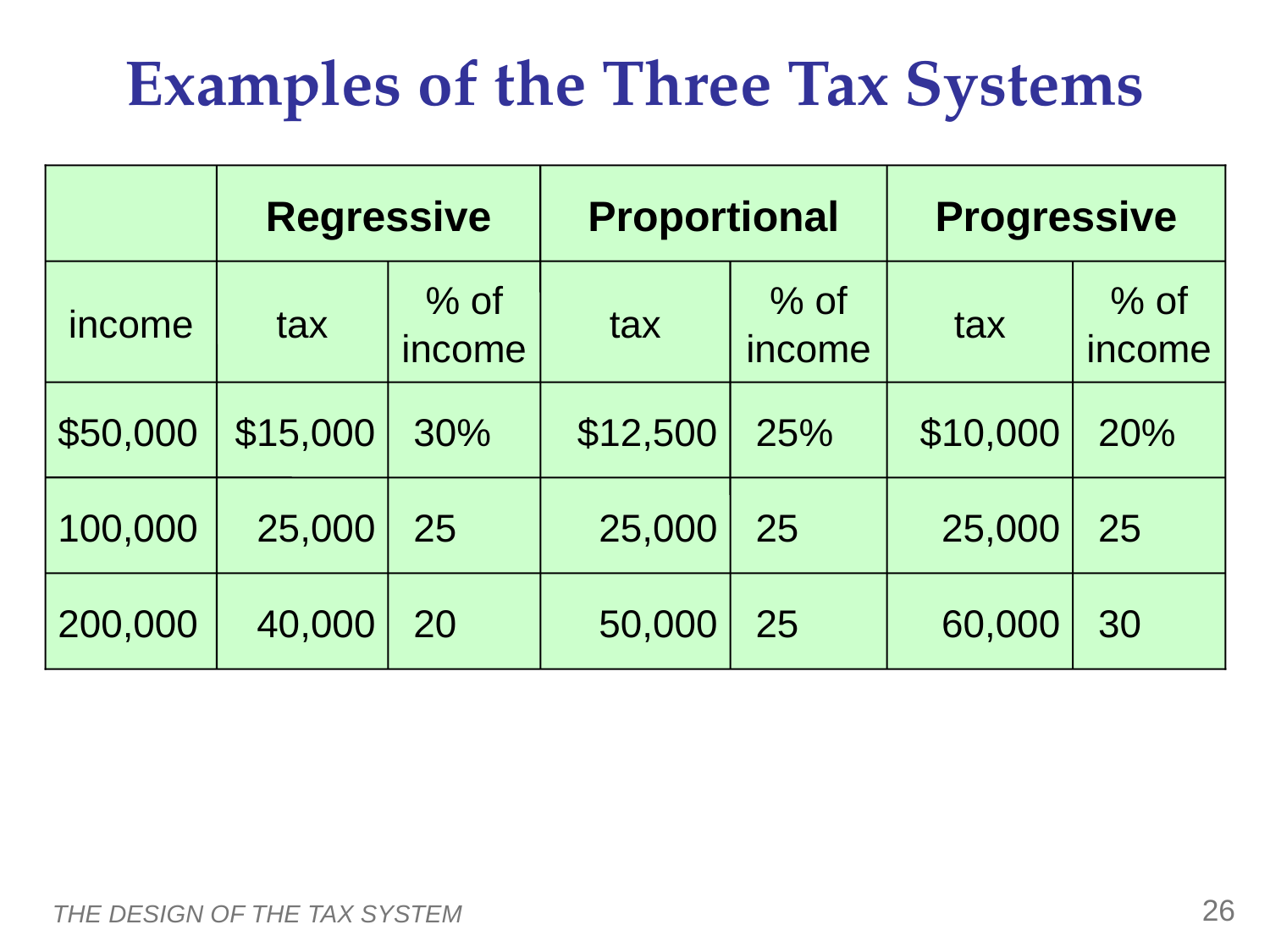

Examples of the Three Tax Systems
0

Regressive
$15,000
30%
25,000
25
40,000
20

Proportional
$12,500
25%
25,000
25
50,000
25

Progressive
$10,000
20%
25,000
25
60,000
30

income

tax
% of income

tax
% of income

tax
% of income

$50,000

100,000

200,000

26
THE DESIGN OF THE TAX SYSTEM